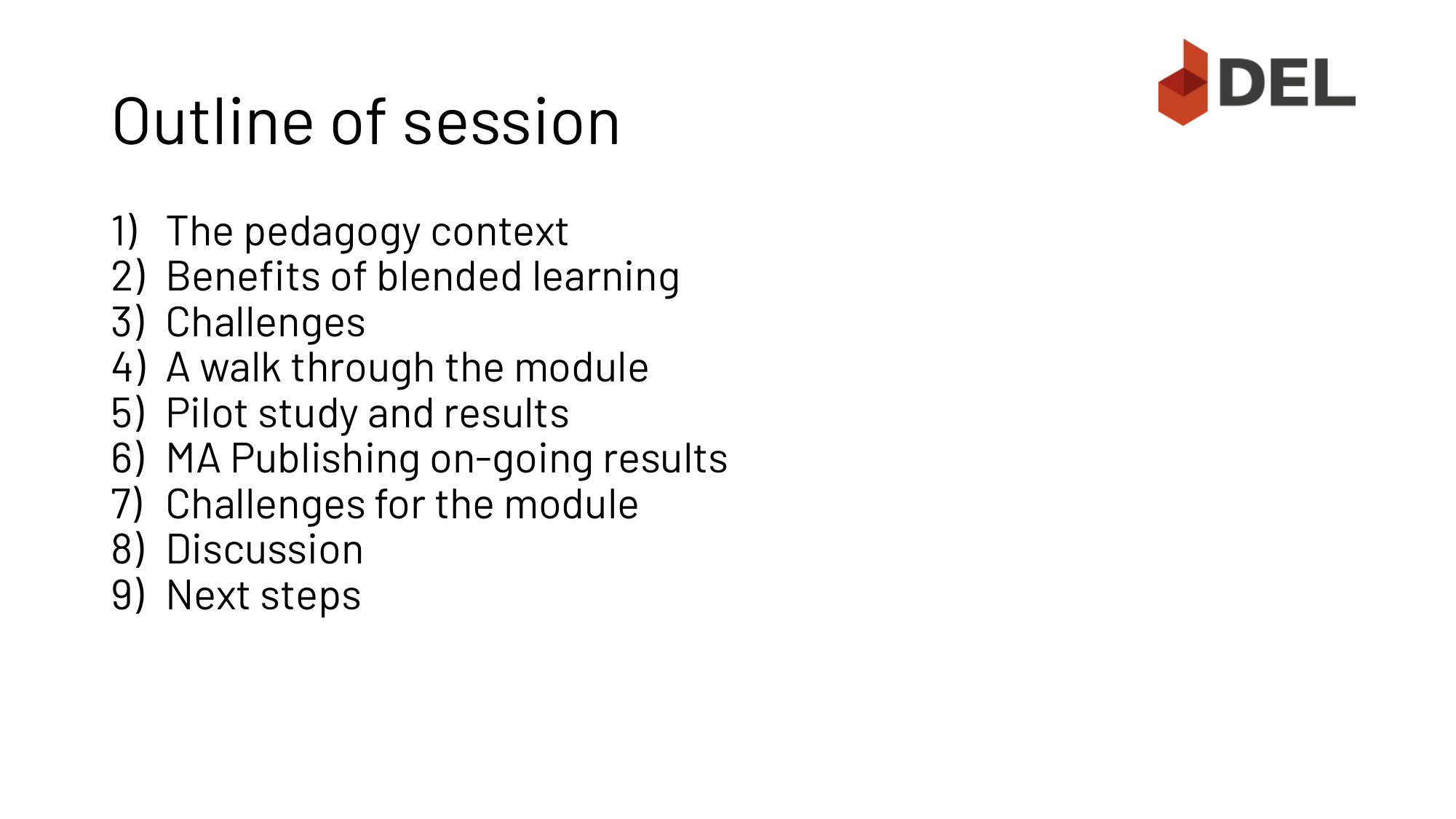

# Outline of session
The pedagogy context
Benefits of blended learning
Challenges
A walk through the module
Pilot study and results
MA Publishing on-going results
Challenges for the module
Discussion
Next steps